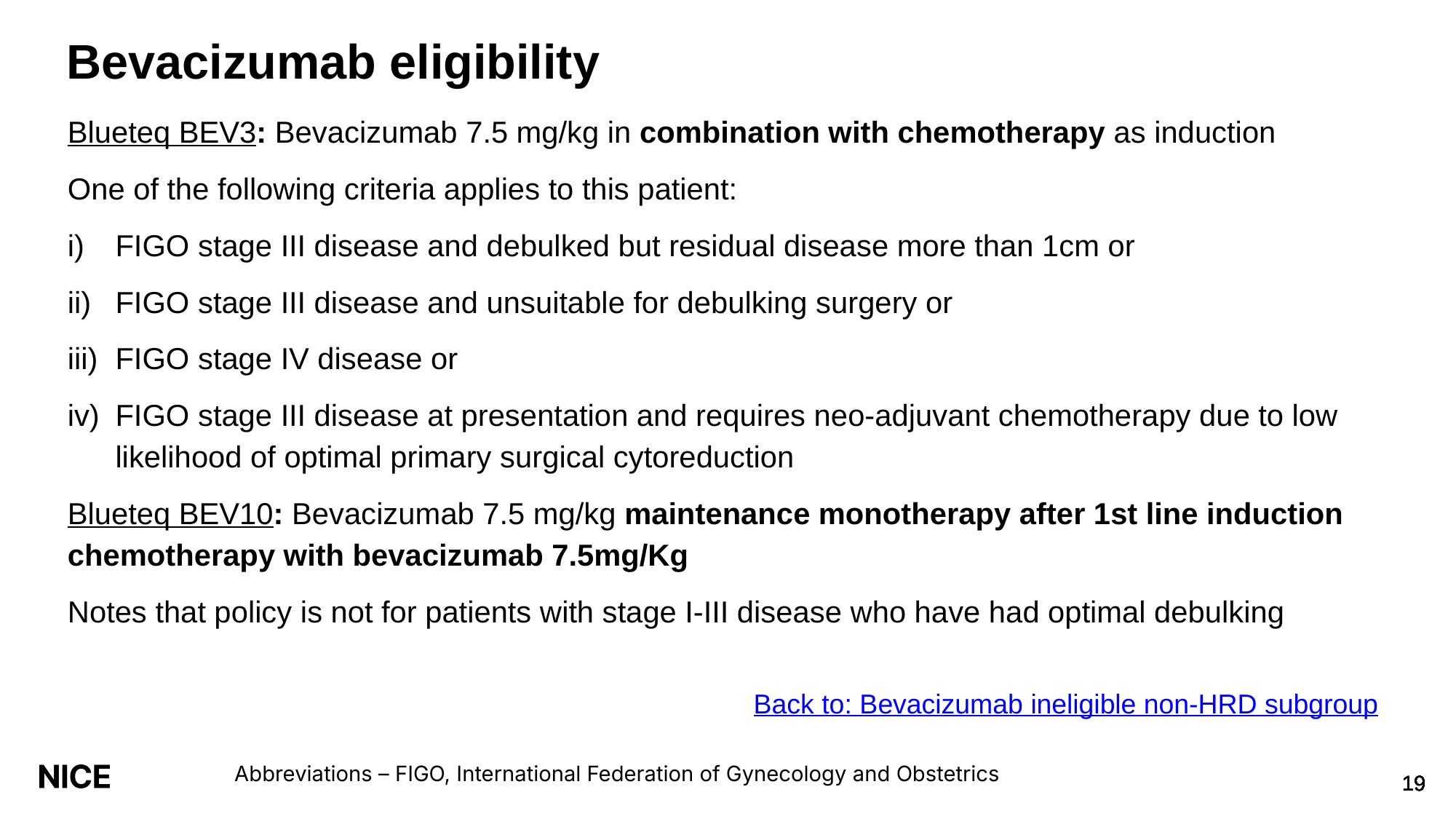

# Bevacizumab eligibility
Blueteq BEV3: Bevacizumab 7.5 mg/kg in combination with chemotherapy as induction
One of the following criteria applies to this patient:
FIGO stage III disease and debulked but residual disease more than 1cm or
FIGO stage III disease and unsuitable for debulking surgery or
FIGO stage IV disease or
FIGO stage III disease at presentation and requires neo-adjuvant chemotherapy due to low likelihood of optimal primary surgical cytoreduction
Blueteq BEV10: Bevacizumab 7.5 mg/kg maintenance monotherapy after 1st line induction chemotherapy with bevacizumab 7.5mg/Kg
Notes that policy is not for patients with stage I-III disease who have had optimal debulking

Back to: Bevacizumab ineligible non-HRD subgroup
Abbreviations – FIGO, International Federation of Gynecology and Obstetrics